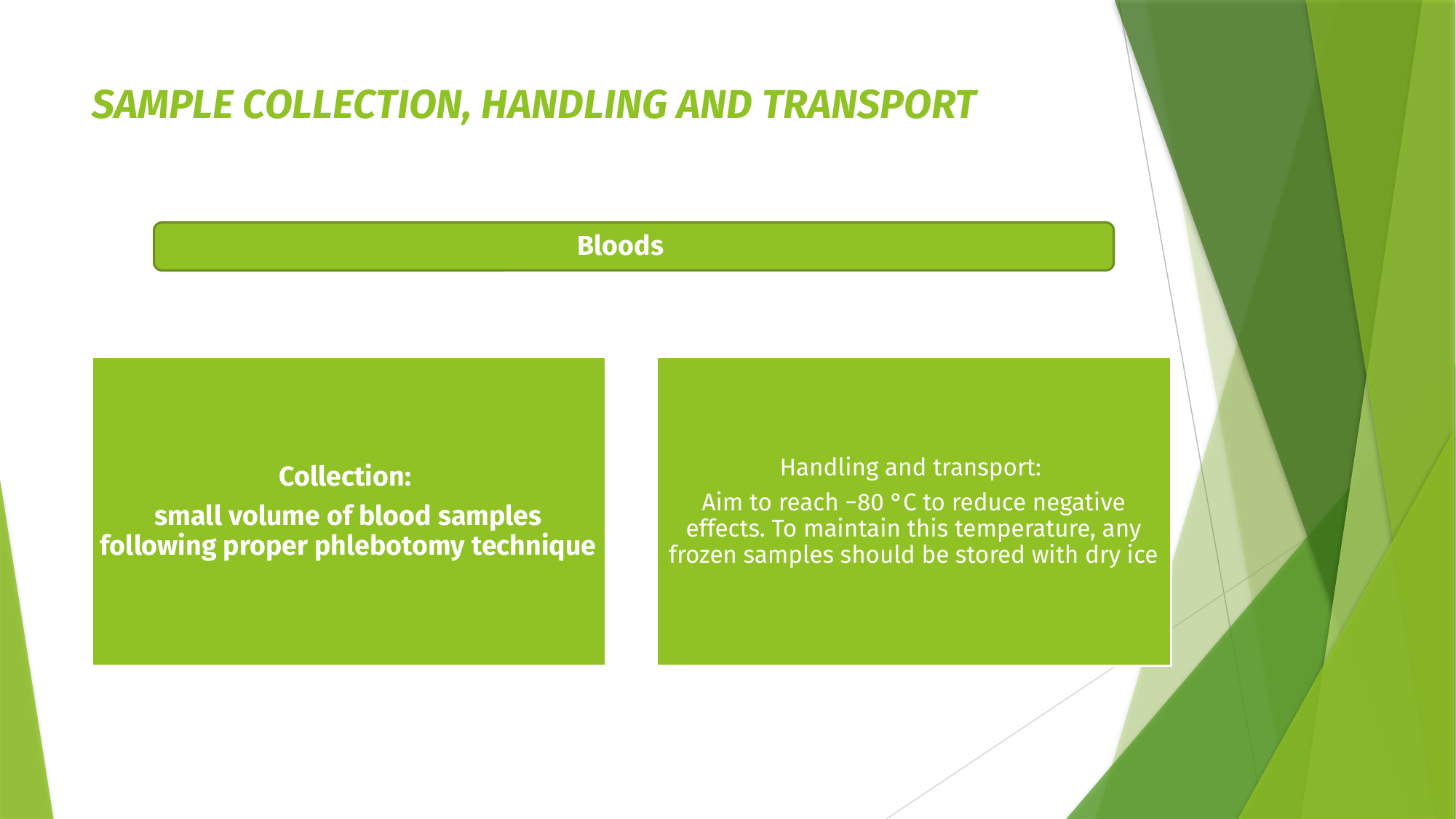

# SAMPLE COLLECTION, HANDLING AND TRANSPORT
Collection:
small volume of blood samples following proper phlebotomy technique
Handling and transport:
Aim to reach −80 °C to reduce negative effects. To maintain this temperature, any frozen samples should be stored with dry ice

Bloods